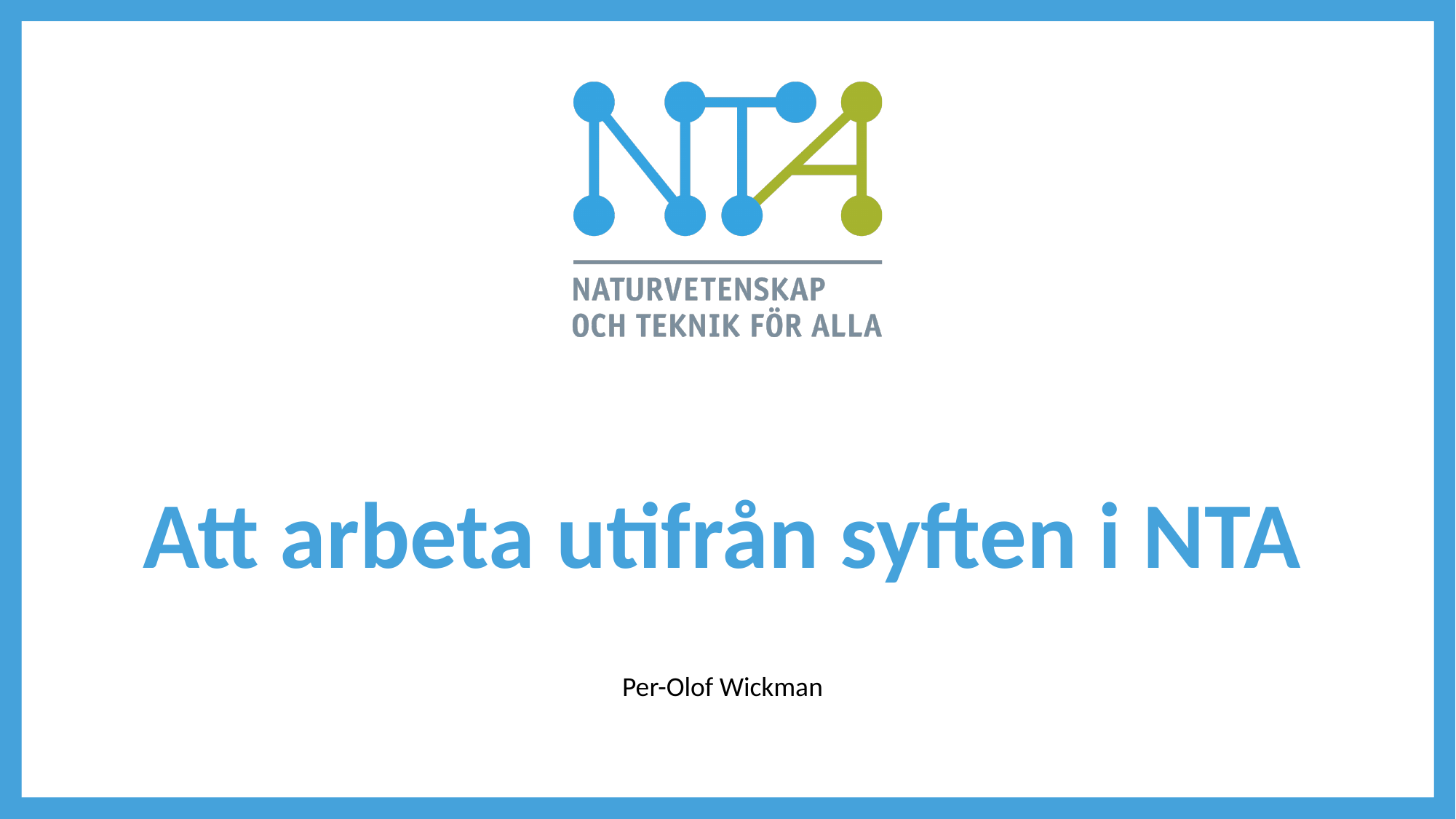

# Att arbeta utifrån syften i NTA
Per-Olof Wickman